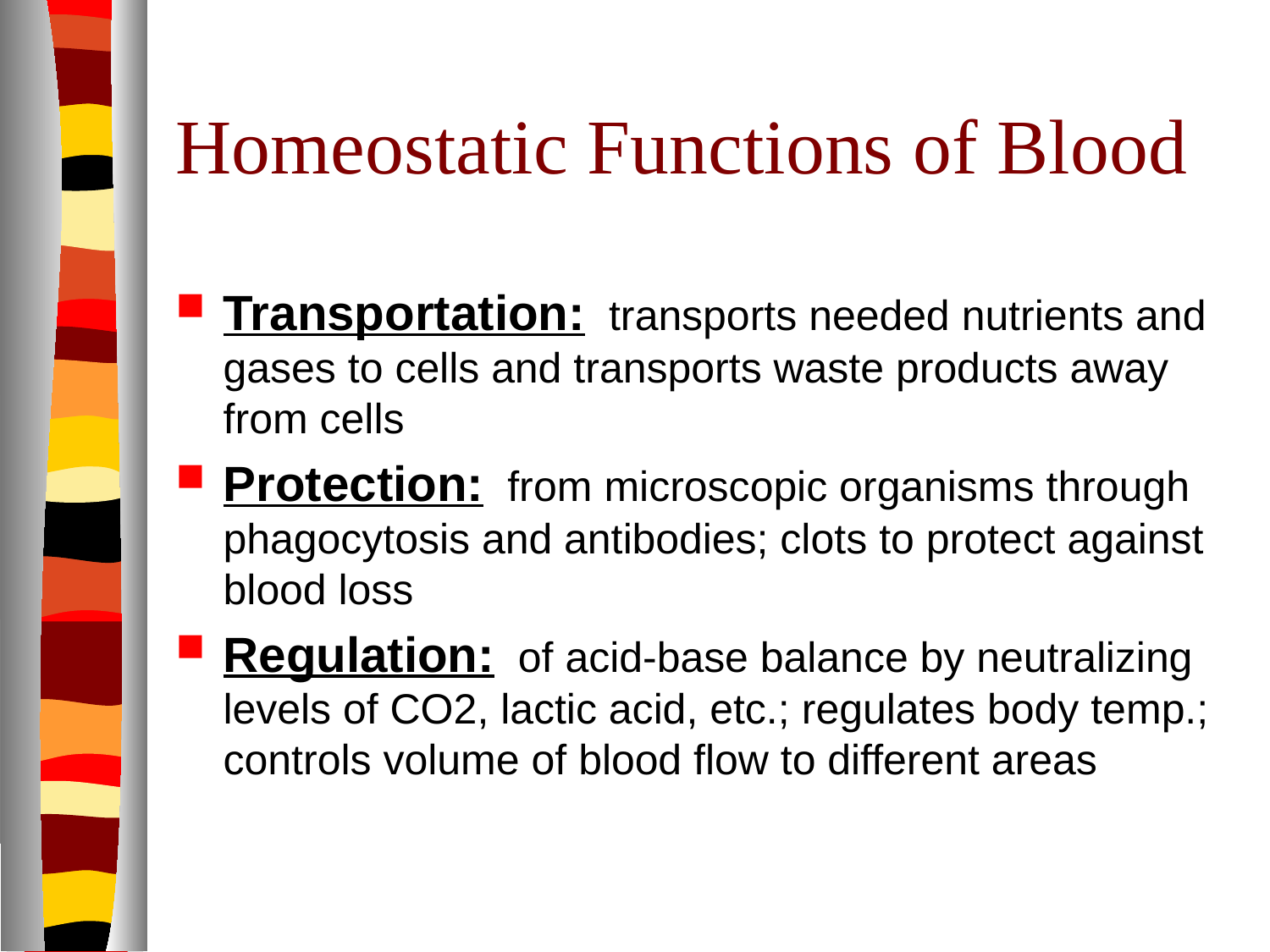

# Homeostatic Functions of Blood
Transportation:  transports needed nutrients and gases to cells and transports waste products away from cells
Protection:  from microscopic organisms through phagocytosis and antibodies; clots to protect against blood loss
Regulation:  of acid-base balance by neutralizing levels of CO2, lactic acid, etc.; regulates body temp.; controls volume of blood flow to different areas